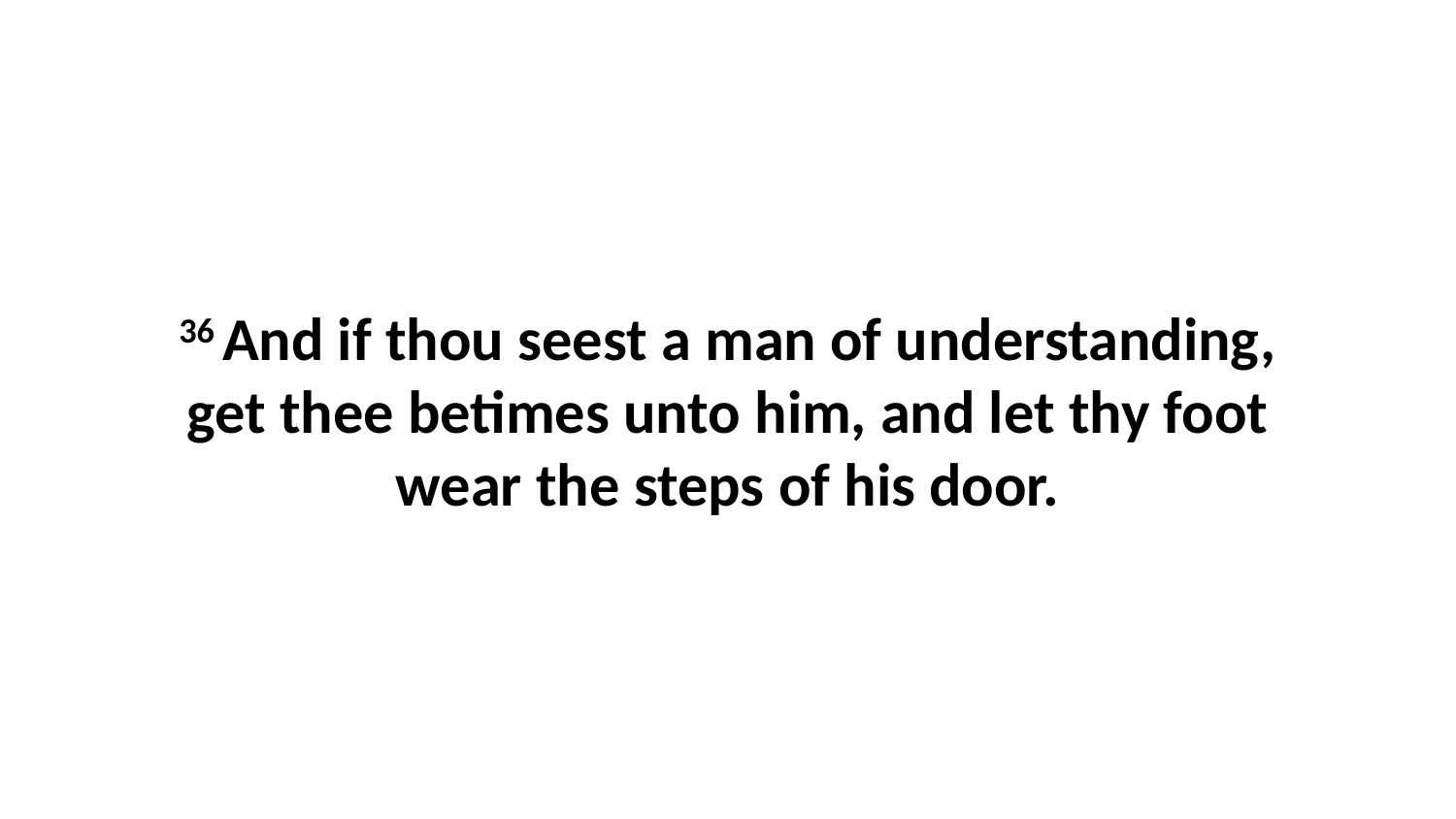

36 And if thou seest a man of understanding, get thee betimes unto him, and let thy foot wear the steps of his door.